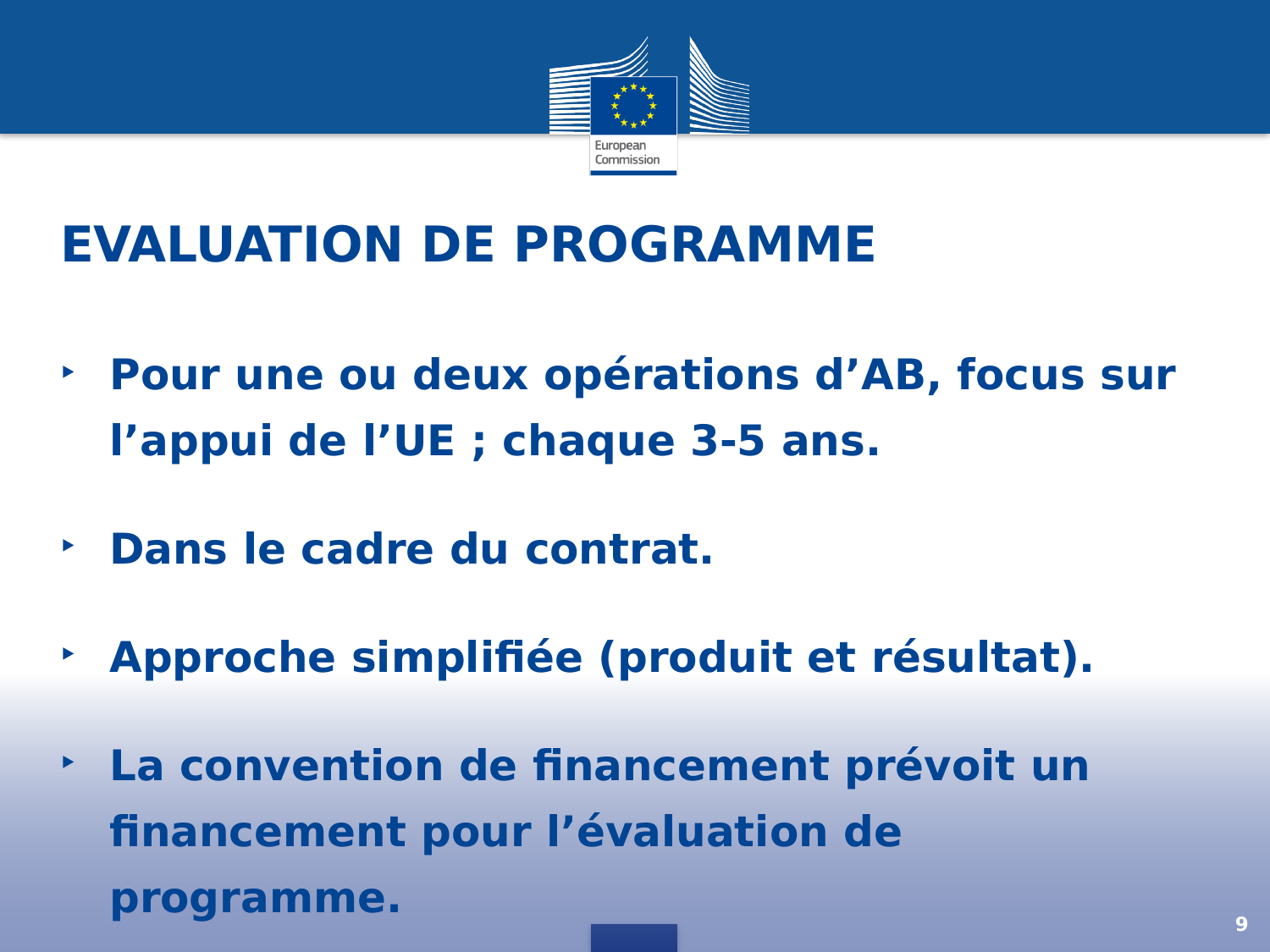

# Evaluation de programme
Pour une ou deux opérations d’AB, focus sur l’appui de l’UE ; chaque 3-5 ans.
Dans le cadre du contrat.
Approche simplifiée (produit et résultat).
La convention de financement prévoit un financement pour l’évaluation de programme.

9